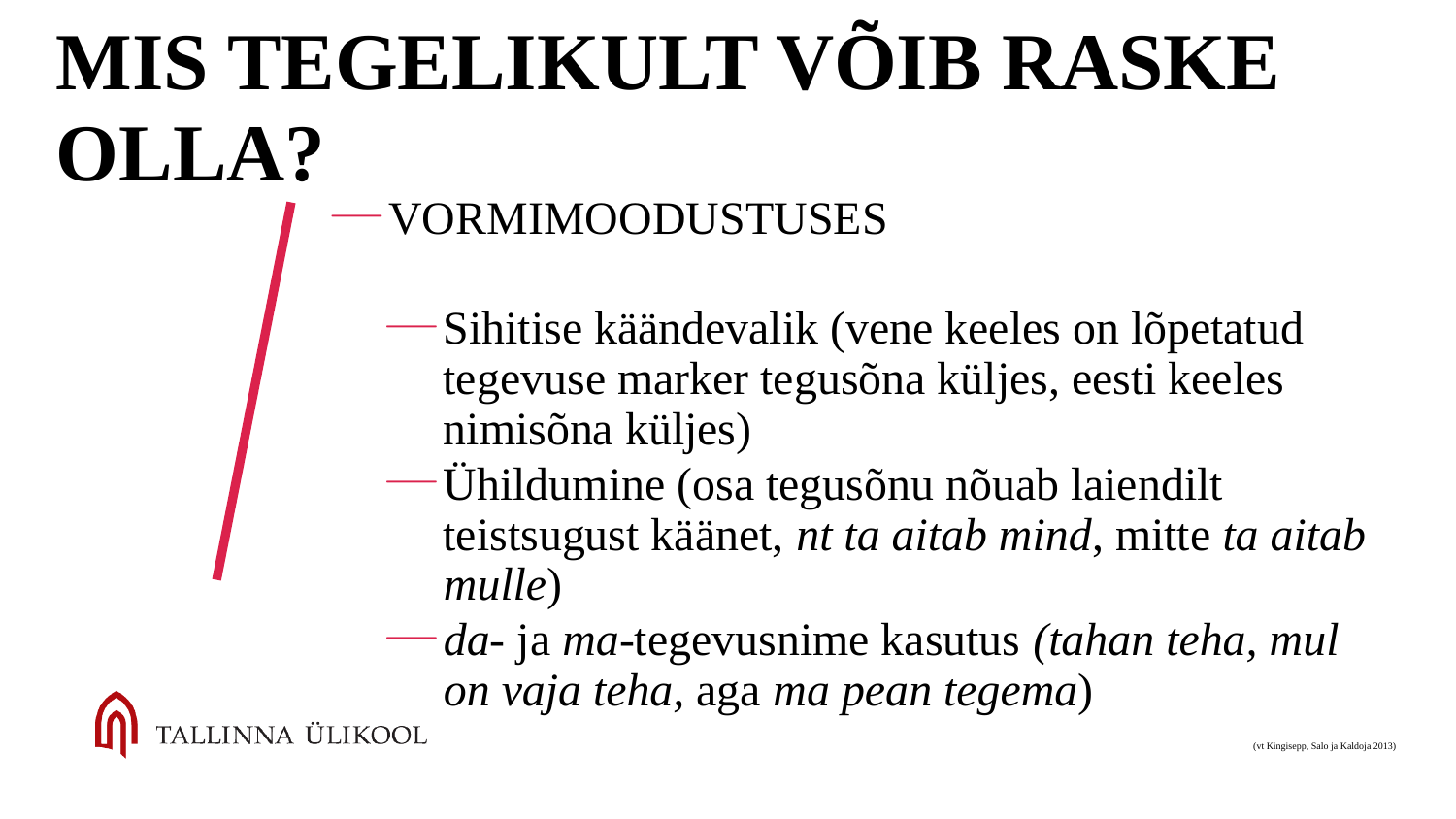

# Mis tegelikult võib raske olla?
VORMIMOODUSTUSES

Sihitise käändevalik (vene keeles on lõpetatud tegevuse marker tegusõna küljes, eesti keeles nimisõna küljes)
Ühildumine (osa tegusõnu nõuab laiendilt teistsugust käänet, nt ta aitab mind, mitte ta aitab mulle)
da- ja ma-tegevusnime kasutus (tahan teha, mul on vaja teha, aga ma pean tegema)

(vt Kingisepp, Salo ja Kaldoja 2013)